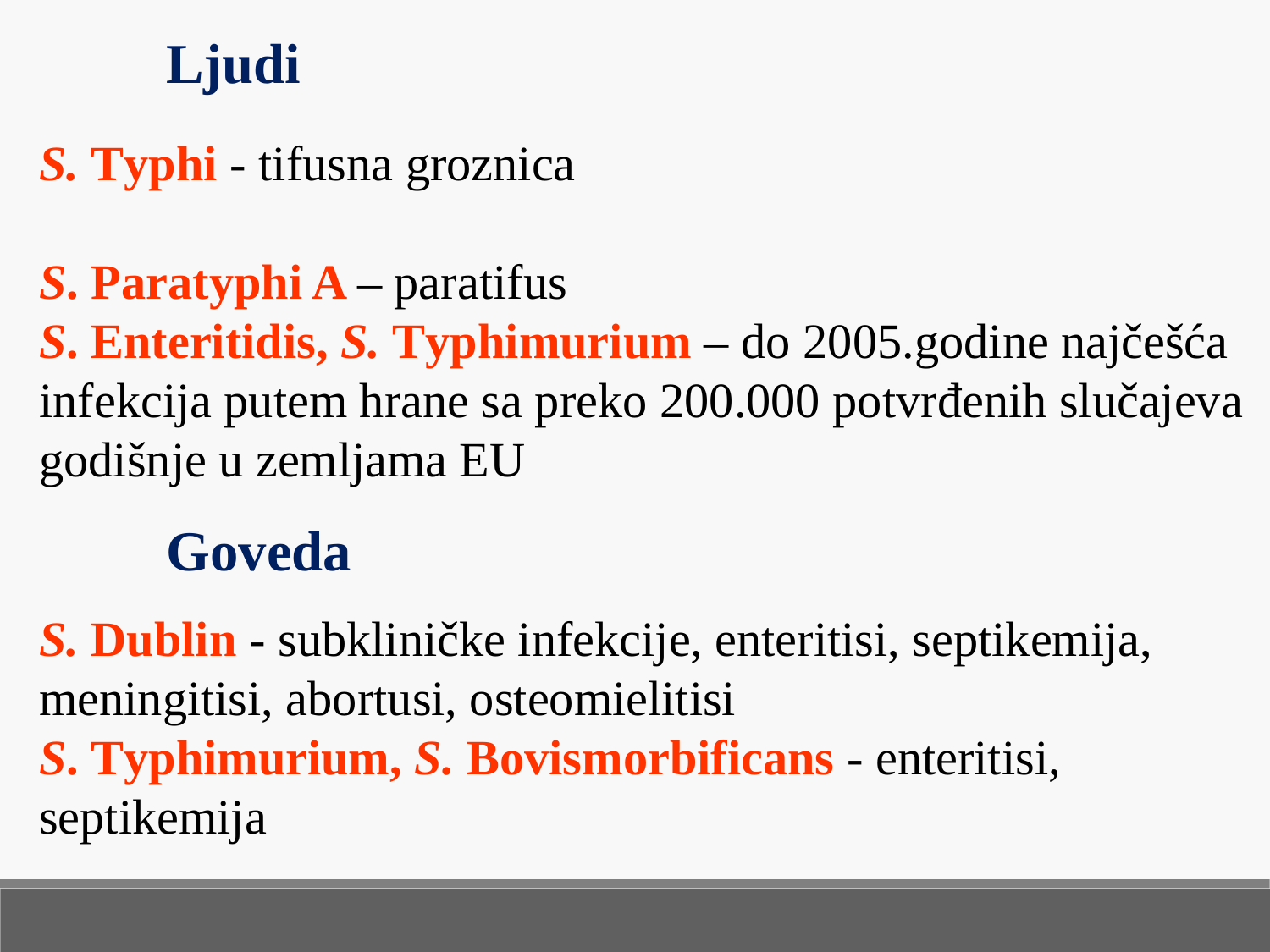

Ljudi

S. Typhi - tifusna groznica
S. Paratyphi A – paratifus
S. Enteritidis, S. Typhimurium – do 2005.godine najčešća infekcija putem hrane sa preko 200.000 potvrđenih slučajeva godišnje u zemljama EU
	Goveda
S. Dublin - subkliničke infekcije, enteritisi, septikemija, meningitisi, abortusi, osteomielitisi                                        S. Typhimurium, S. Bovismorbificans - enteritisi, septikemija